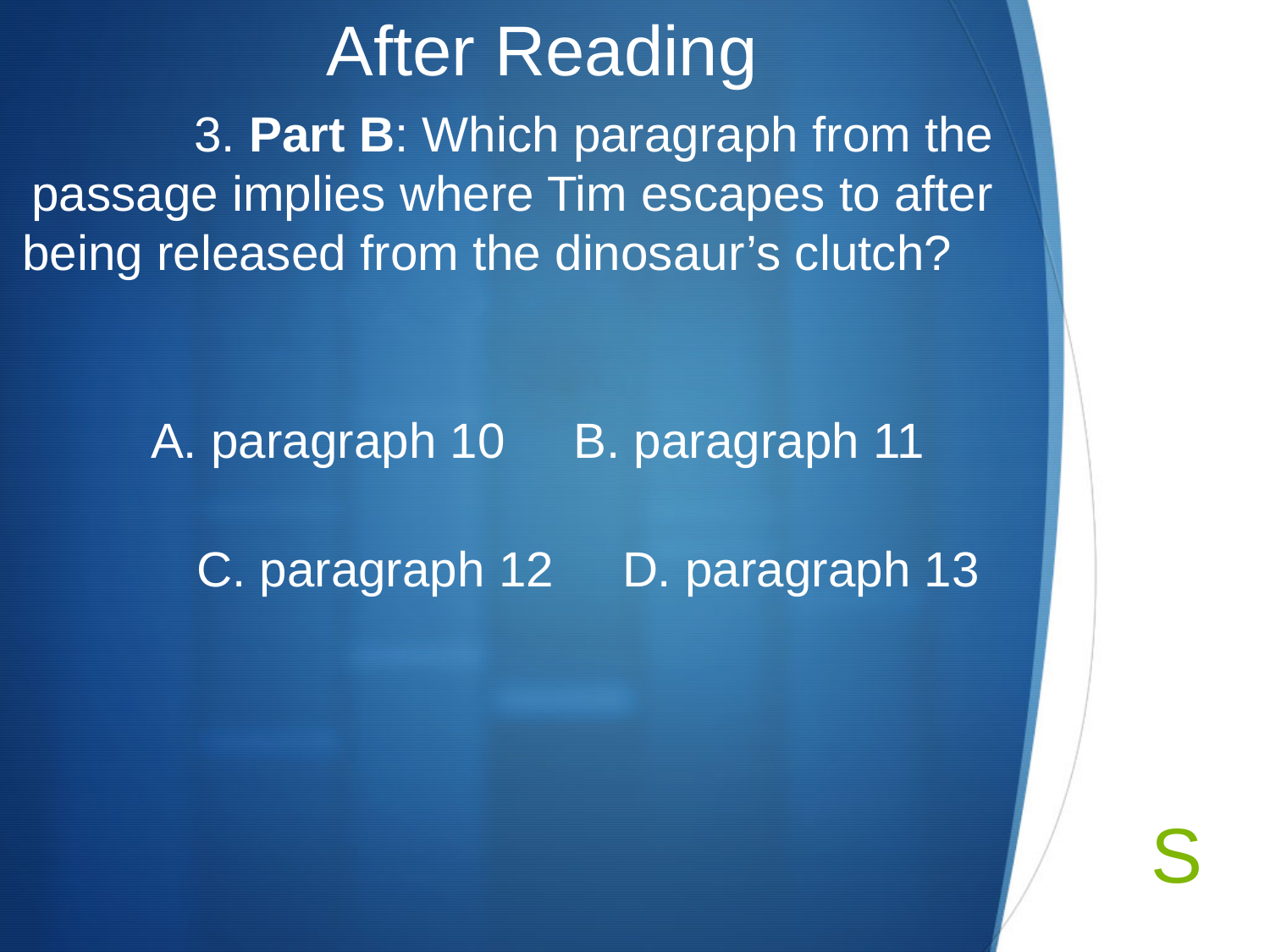

# After Reading
3. Part B: Which paragraph from the passage implies where Tim escapes to after being released from the dinosaur’s clutch?

A. paragraph 10     B. paragraph 11

C. paragraph 12     D. paragraph 13